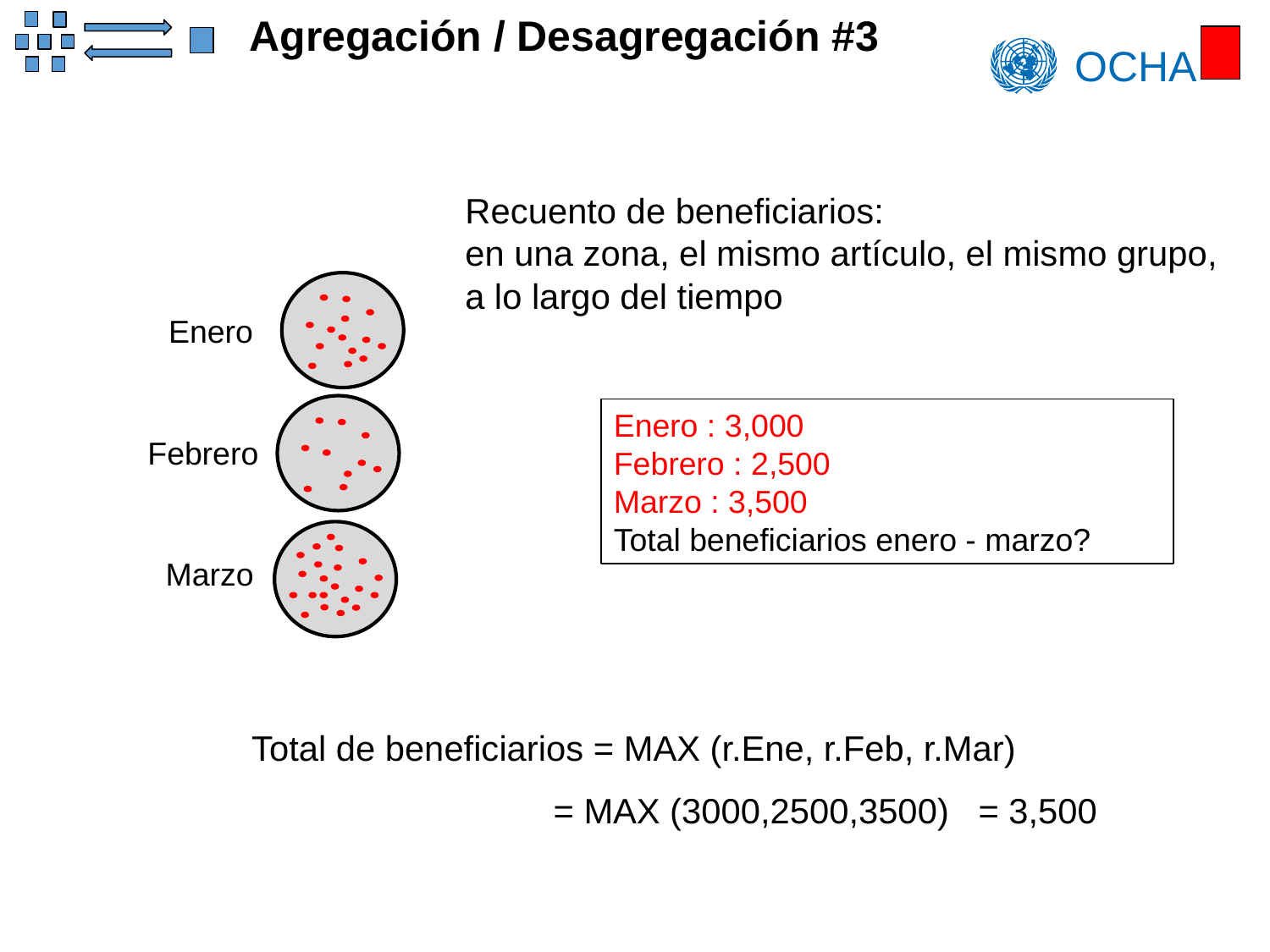

Agregación / Desagregación #3

Recuento de beneficiarios:
en una zona, el mismo artículo, el mismo grupo, a lo largo del tiempo

Enero

Enero : 3,000
Febrero : 2,500
Marzo : 3,500
Total beneficiarios enero - marzo?

Febrero

Marzo

Total de beneficiarios = MAX (r.Ene, r.Feb, r.Mar)
                               = MAX (3000,2500,3500)   = 3,500